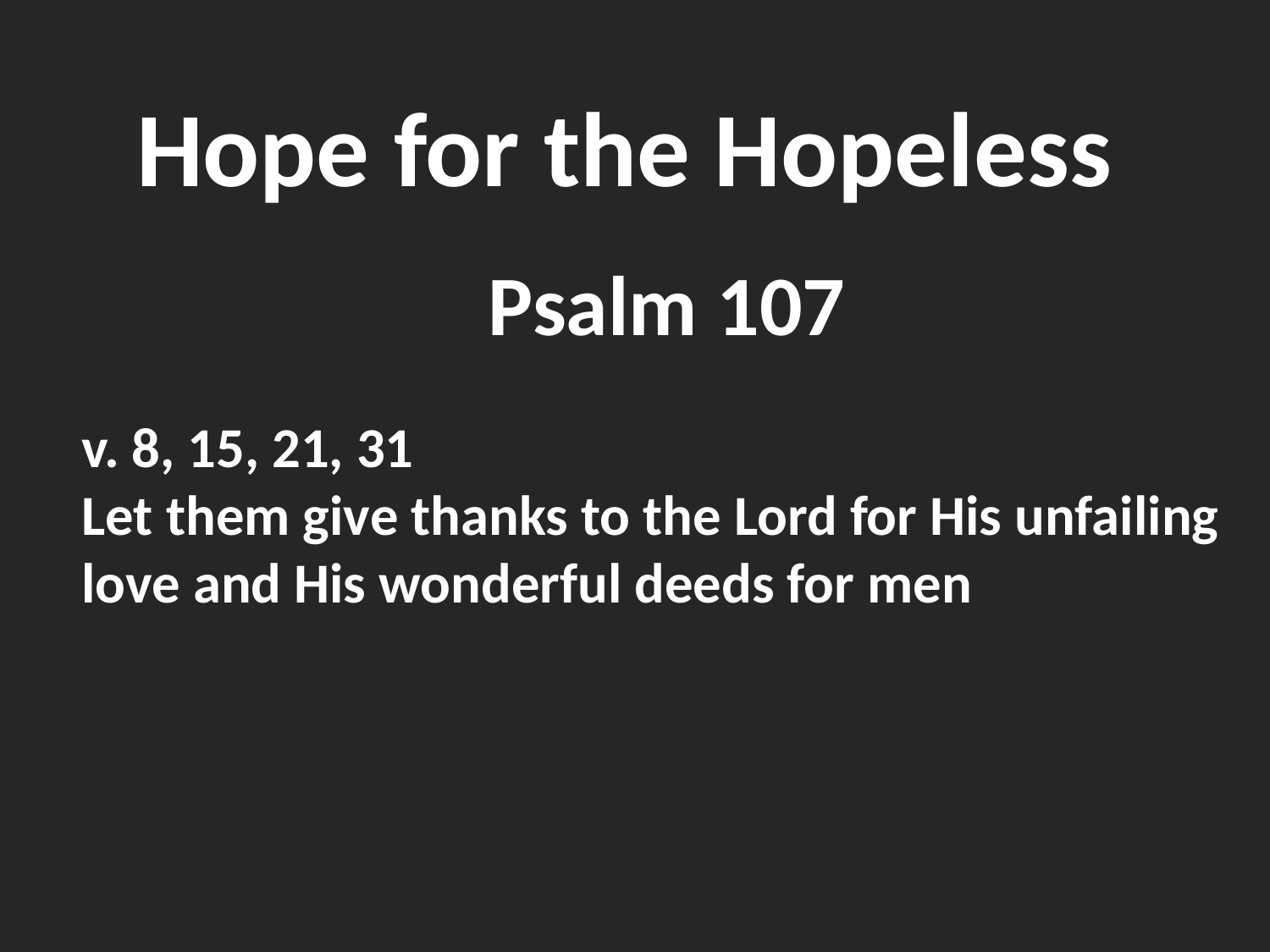

# Hope for the Hopeless
Psalm 107

v. 8, 15, 21, 31
Let them give thanks to the Lord for His unfailing love and His wonderful deeds for men